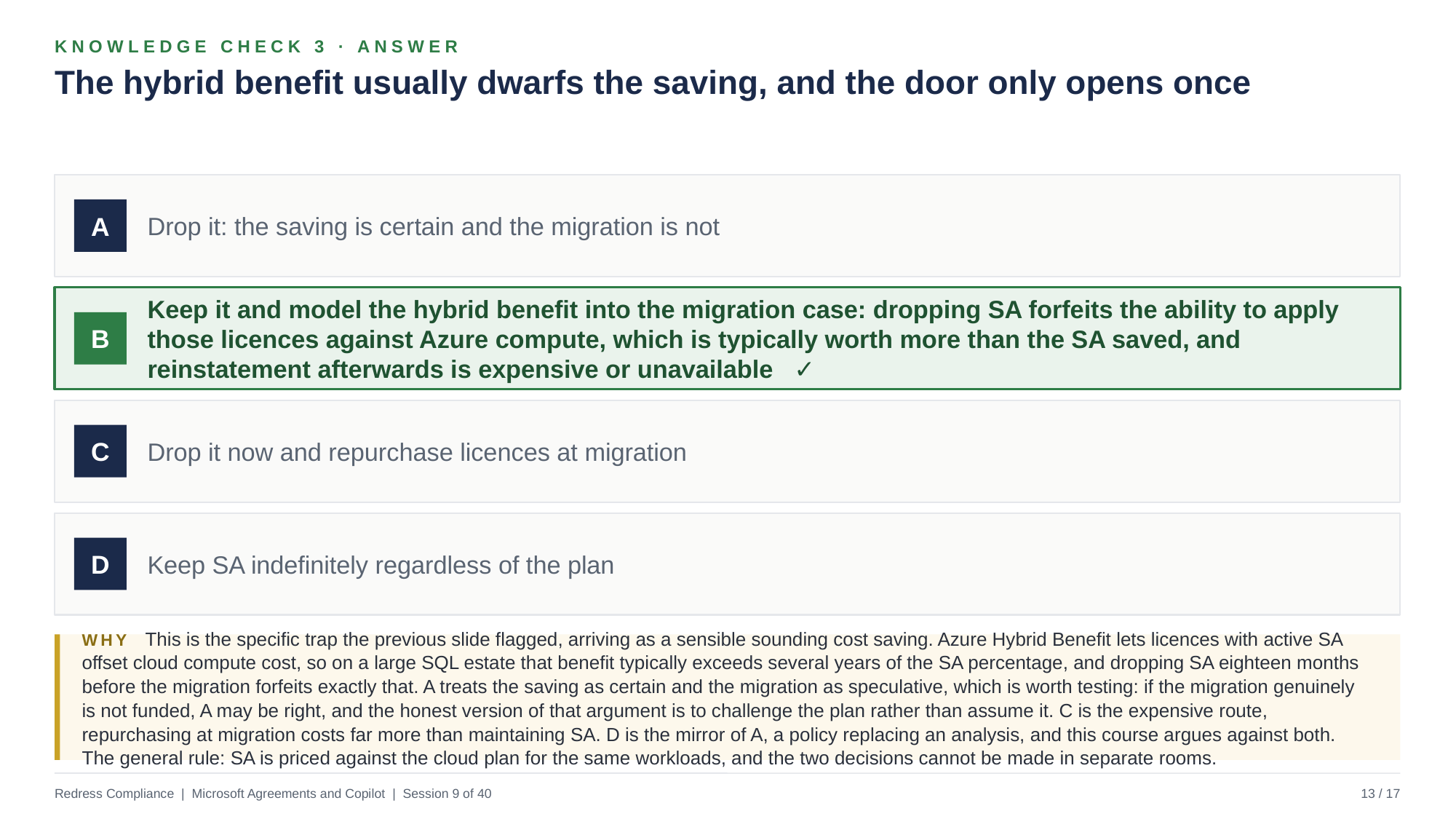

KNOWLEDGE CHECK 3 · ANSWER
The hybrid benefit usually dwarfs the saving, and the door only opens once

Drop it: the saving is certain and the migration is not

A

Keep it and model the hybrid benefit into the migration case: dropping SA forfeits the ability to apply those licences against Azure compute, which is typically worth more than the SA saved, and reinstatement afterwards is expensive or unavailable   ✓

B

Drop it now and repurchase licences at migration

C

Keep SA indefinitely regardless of the plan

D

WHY  This is the specific trap the previous slide flagged, arriving as a sensible sounding cost saving. Azure Hybrid Benefit lets licences with active SA offset cloud compute cost, so on a large SQL estate that benefit typically exceeds several years of the SA percentage, and dropping SA eighteen months before the migration forfeits exactly that. A treats the saving as certain and the migration as speculative, which is worth testing: if the migration genuinely is not funded, A may be right, and the honest version of that argument is to challenge the plan rather than assume it. C is the expensive route, repurchasing at migration costs far more than maintaining SA. D is the mirror of A, a policy replacing an analysis, and this course argues against both. The general rule: SA is priced against the cloud plan for the same workloads, and the two decisions cannot be made in separate rooms.

Redress Compliance  |  Microsoft Agreements and Copilot  |  Session 9 of 40
13 / 17